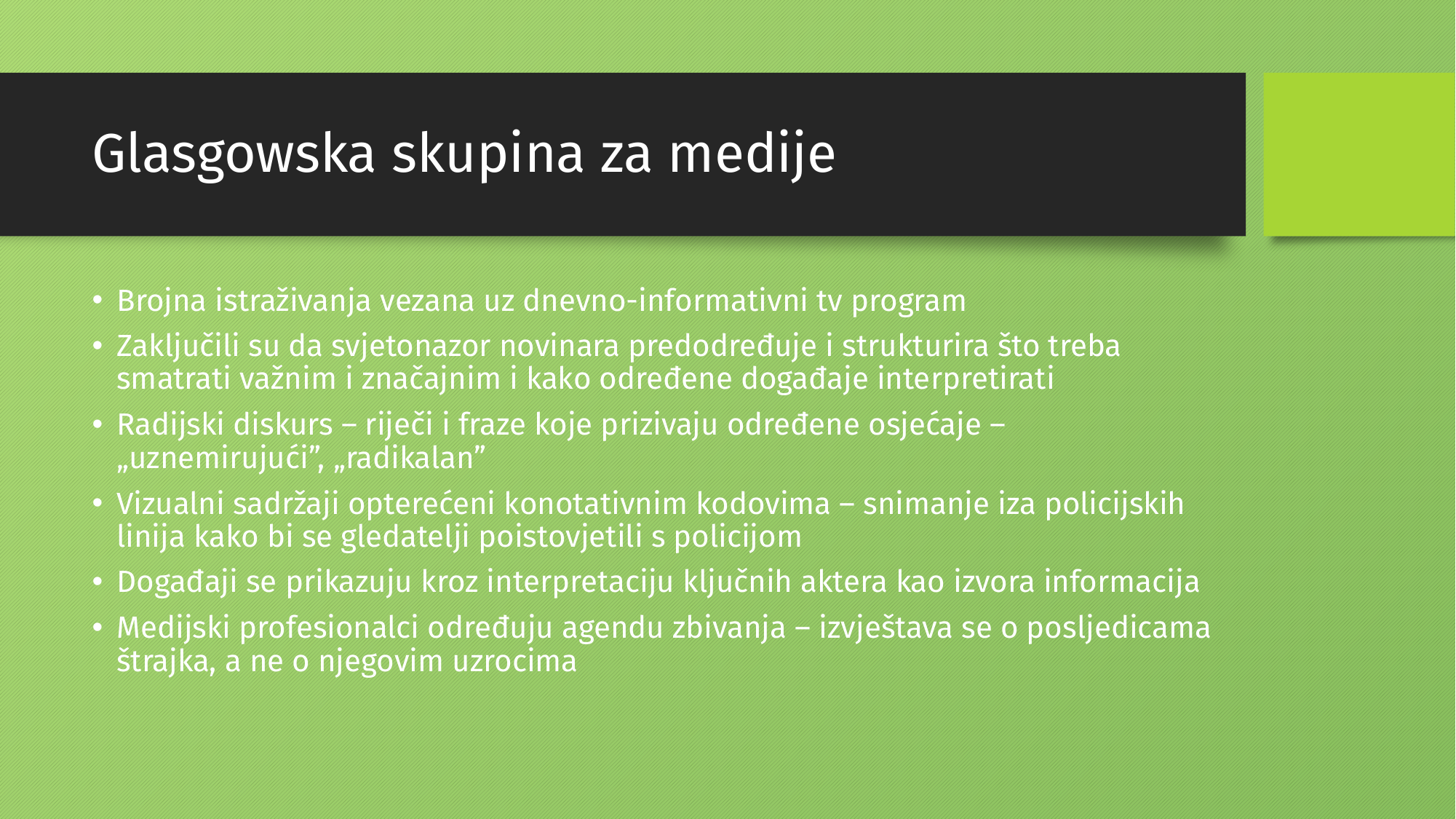

# Glasgowska skupina za medije
Brojna istraživanja vezana uz dnevno-informativni tv program
Zaključili su da svjetonazor novinara predodređuje i strukturira što treba smatrati važnim i značajnim i kako određene događaje interpretirati
Radijski diskurs – riječi i fraze koje prizivaju određene osjećaje – „uznemirujući”, „radikalan”
Vizualni sadržaji opterećeni konotativnim kodovima – snimanje iza policijskih linija kako bi se gledatelji poistovjetili s policijom
Događaji se prikazuju kroz interpretaciju ključnih aktera kao izvora informacija
Medijski profesionalci određuju agendu zbivanja – izvještava se o posljedicama štrajka, a ne o njegovim uzrocima